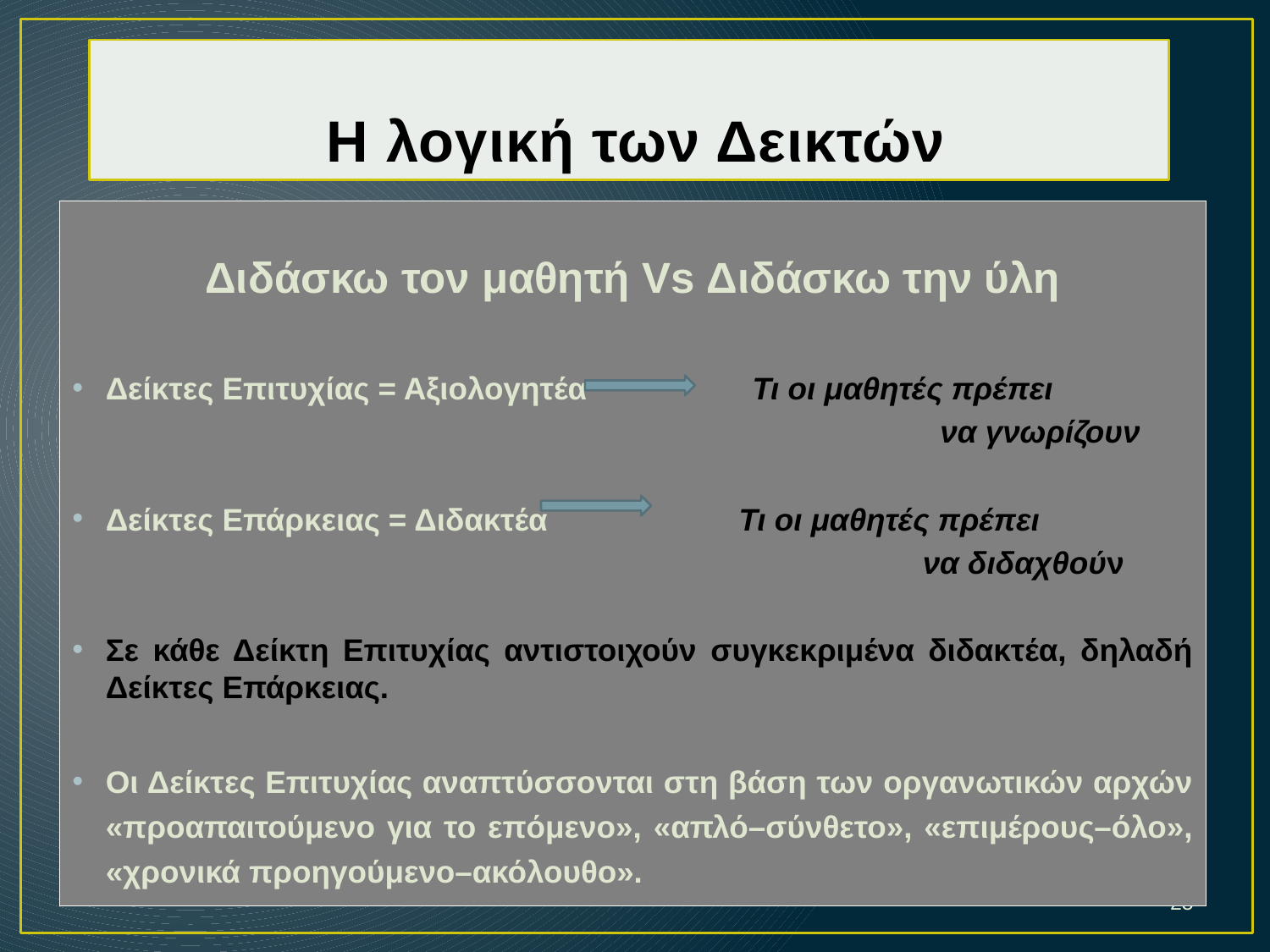

# Η λογική των Δεικτών

Διδάσκω τον μαθητή Vs Διδάσκω την ύλη

Δείκτες Επιτυχίας = Αξιολογητέα                   Τι οι μαθητές πρέπει
                                                                                                    να γνωρίζουν

Δείκτες Επάρκειας = Διδακτέα                      Τι οι μαθητές πρέπει
                                                                                                  να διδαχθούν

Σε κάθε Δείκτη Επιτυχίας αντιστοιχούν συγκεκριμένα διδακτέα, δηλαδή Δείκτες Επάρκειας.

Οι Δείκτες Επιτυχίας αναπτύσσονται στη βάση των οργανωτικών αρχών «προαπαιτούμενο για το επόμενο», «απλό–σύνθετο», «επιμέρους–όλο», «χρονικά προηγούμενο–ακόλουθο».

25